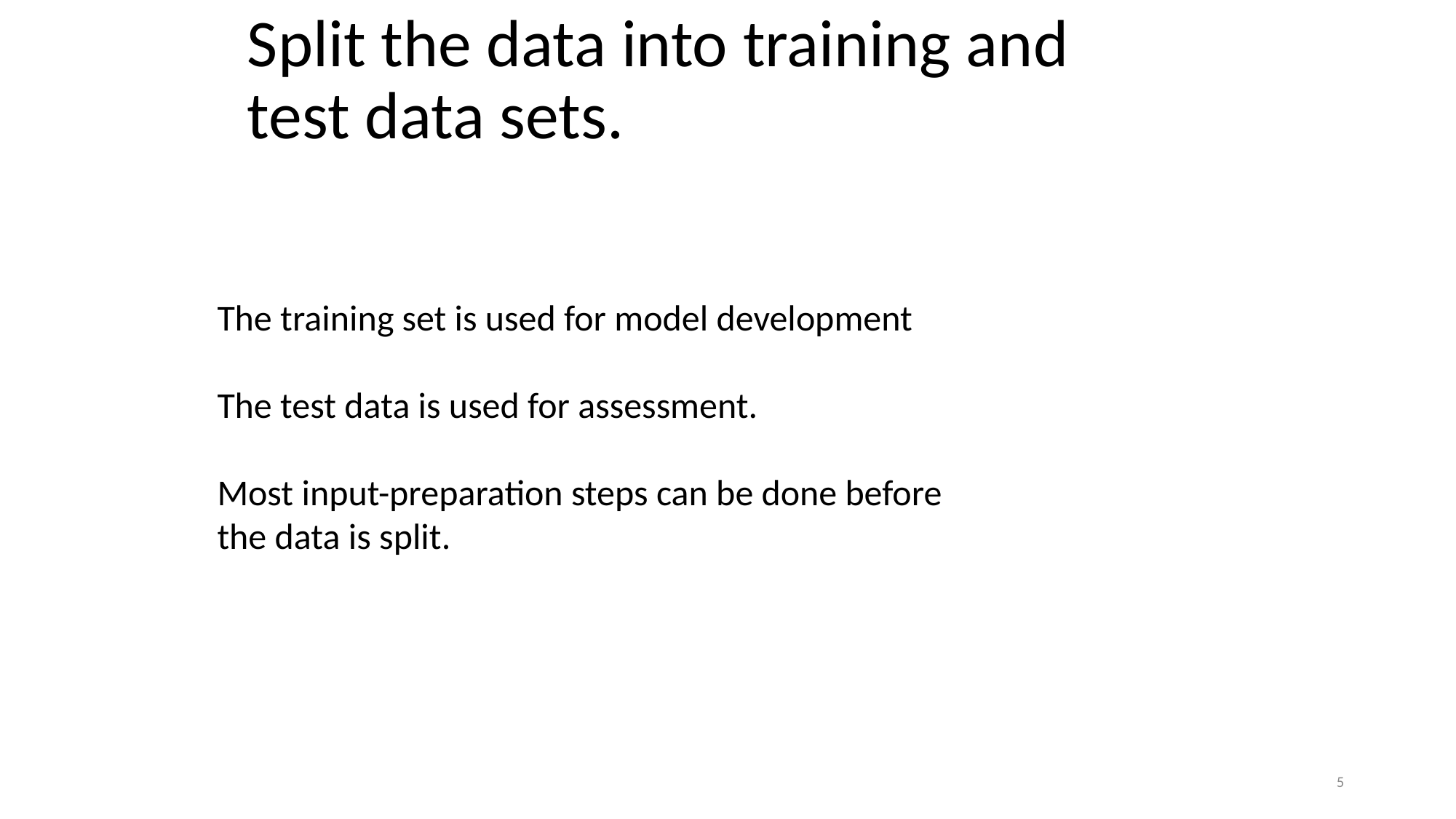

# Split the data into training and test data sets.
The training set is used for model development

The test data is used for assessment.

Most input-preparation steps can be done before
the data is split.
5